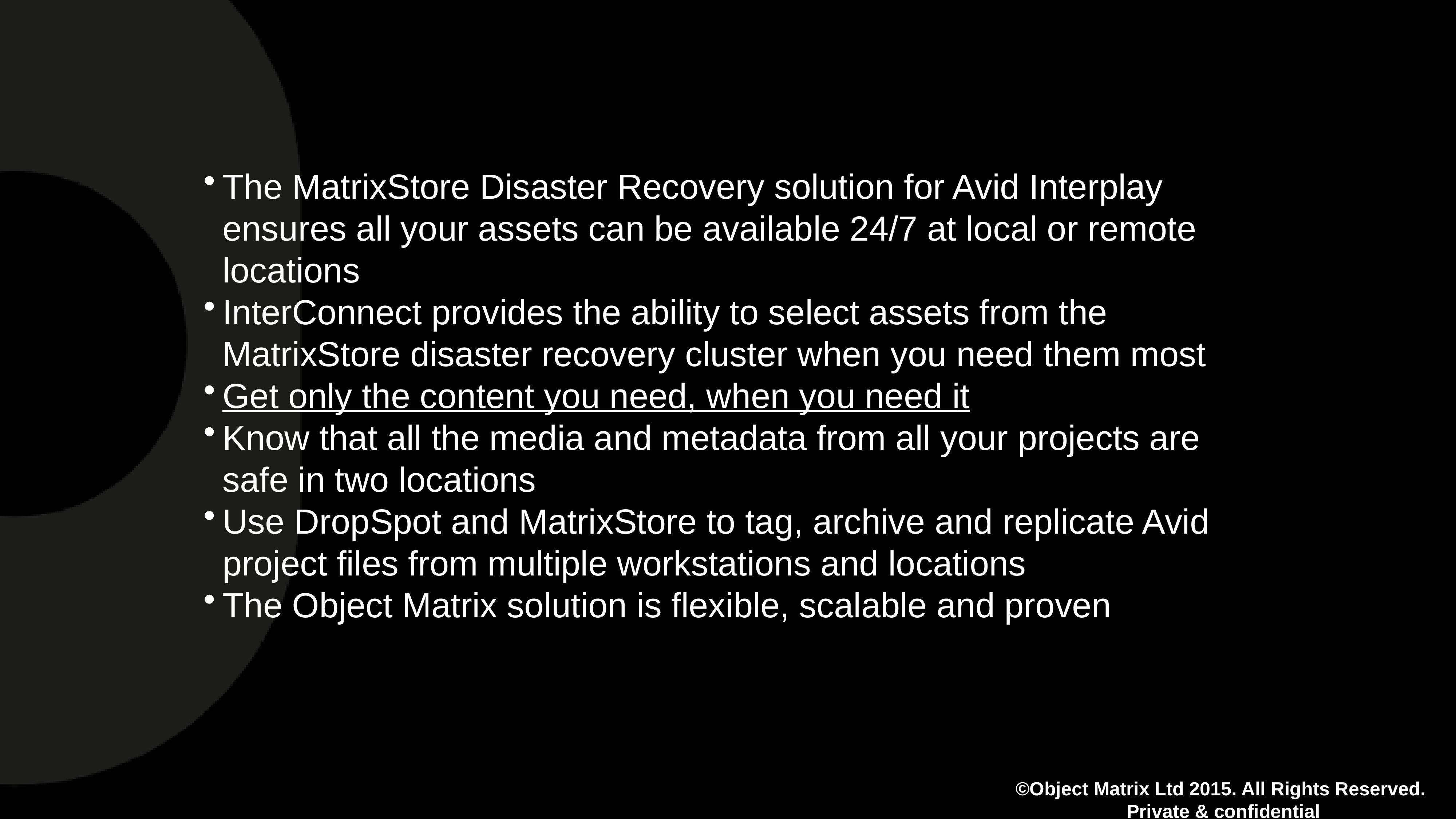

The MatrixStore Disaster Recovery solution for Avid Interplay ensures all your assets can be available 24/7 at local or remote locations
InterConnect provides the ability to select assets from the MatrixStore disaster recovery cluster when you need them most
Get only the content you need, when you need it
Know that all the media and metadata from all your projects are safe in two locations
Use DropSpot and MatrixStore to tag, archive and replicate Avid project files from multiple workstations and locations
The Object Matrix solution is flexible, scalable and proven
©Object Matrix Ltd 2015. All Rights Reserved.  Private & confidential